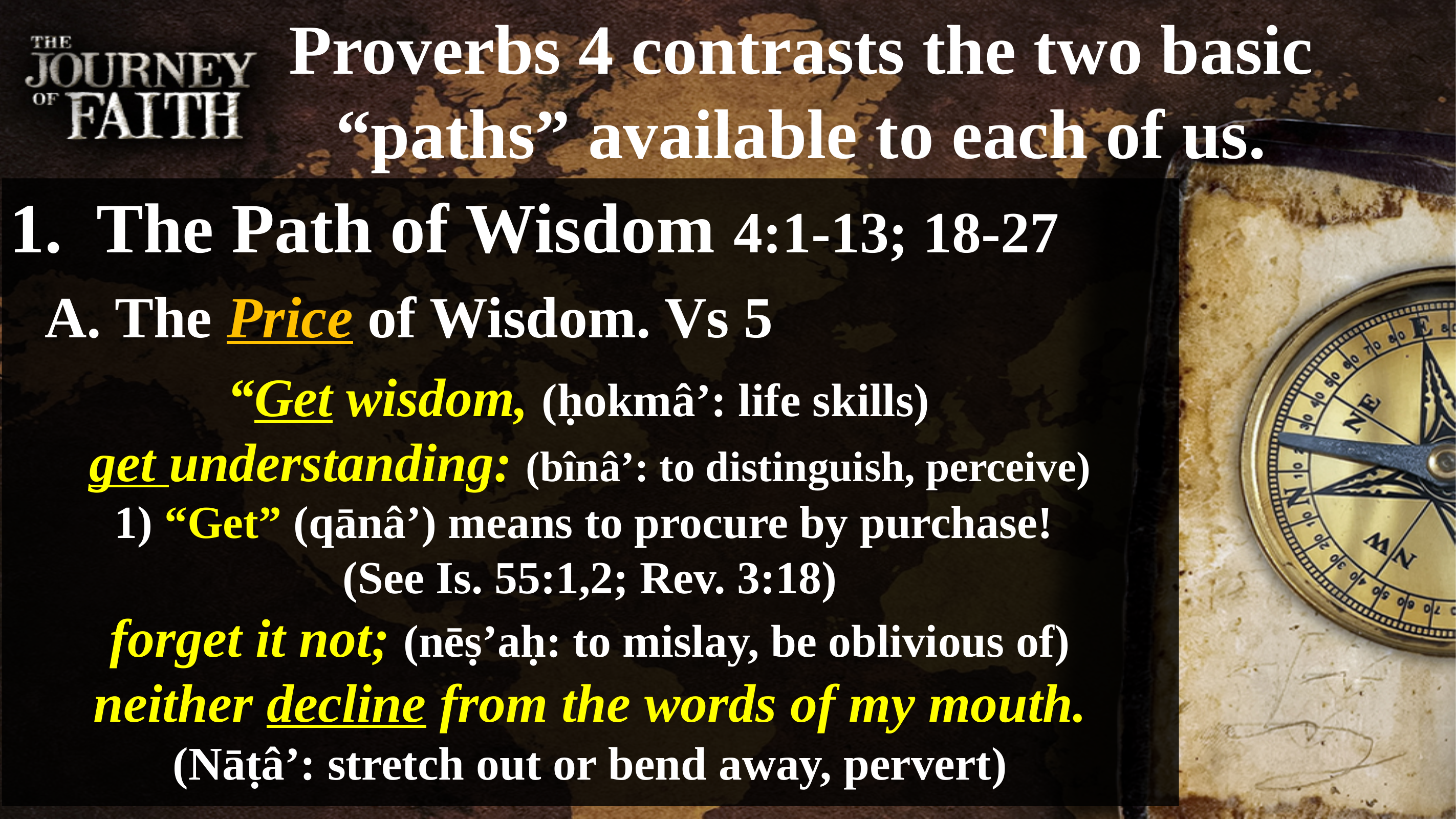

Proverbs 4 contrasts the two basic “paths” available to each of us.
The Path of Wisdom 4:1-13; 18-27
  A. The Price of Wisdom. Vs 5
“Get wisdom, (ḥokmâ’: life skills)
get understanding: (bînâ’: to distinguish, perceive)
1) “Get” (qānâ’) means to procure by purchase!
(See Is. 55:1,2; Rev. 3:18)
forget it not; (nēṣ’aḥ: to mislay, be oblivious of)
neither decline from the words of my mouth.
(Nāṭâ’: stretch out or bend away, pervert)